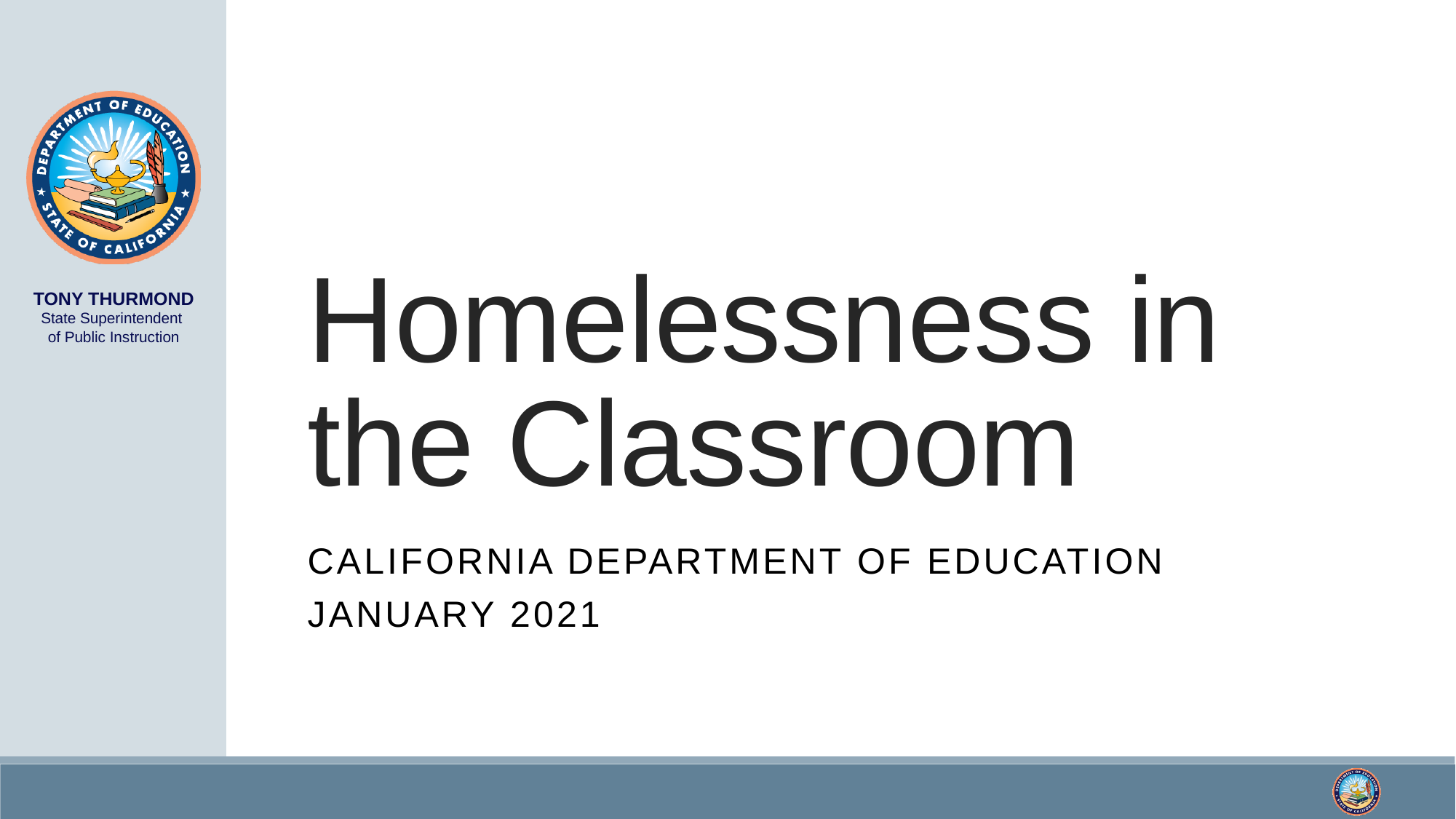

# Homelessness in the Classroom
California Department of Education
January 2021